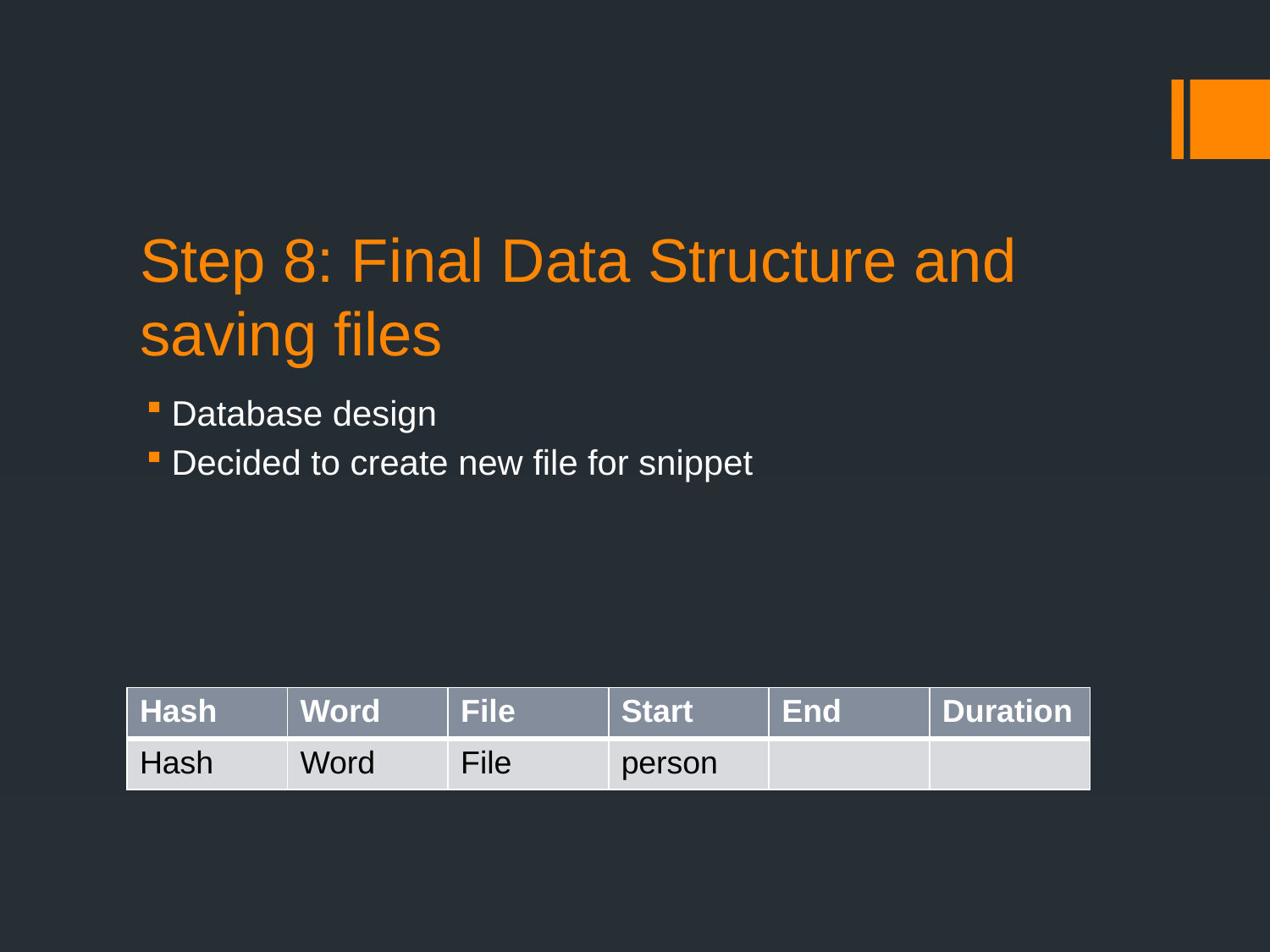

# Step 8: Final Data Structure and saving files
Database design
Decided to create new file for snippet

| Hash | Word | File | Start | End | Duration |
| --- | --- | --- | --- | --- | --- |
| Hash | Word | File | person |  |  |